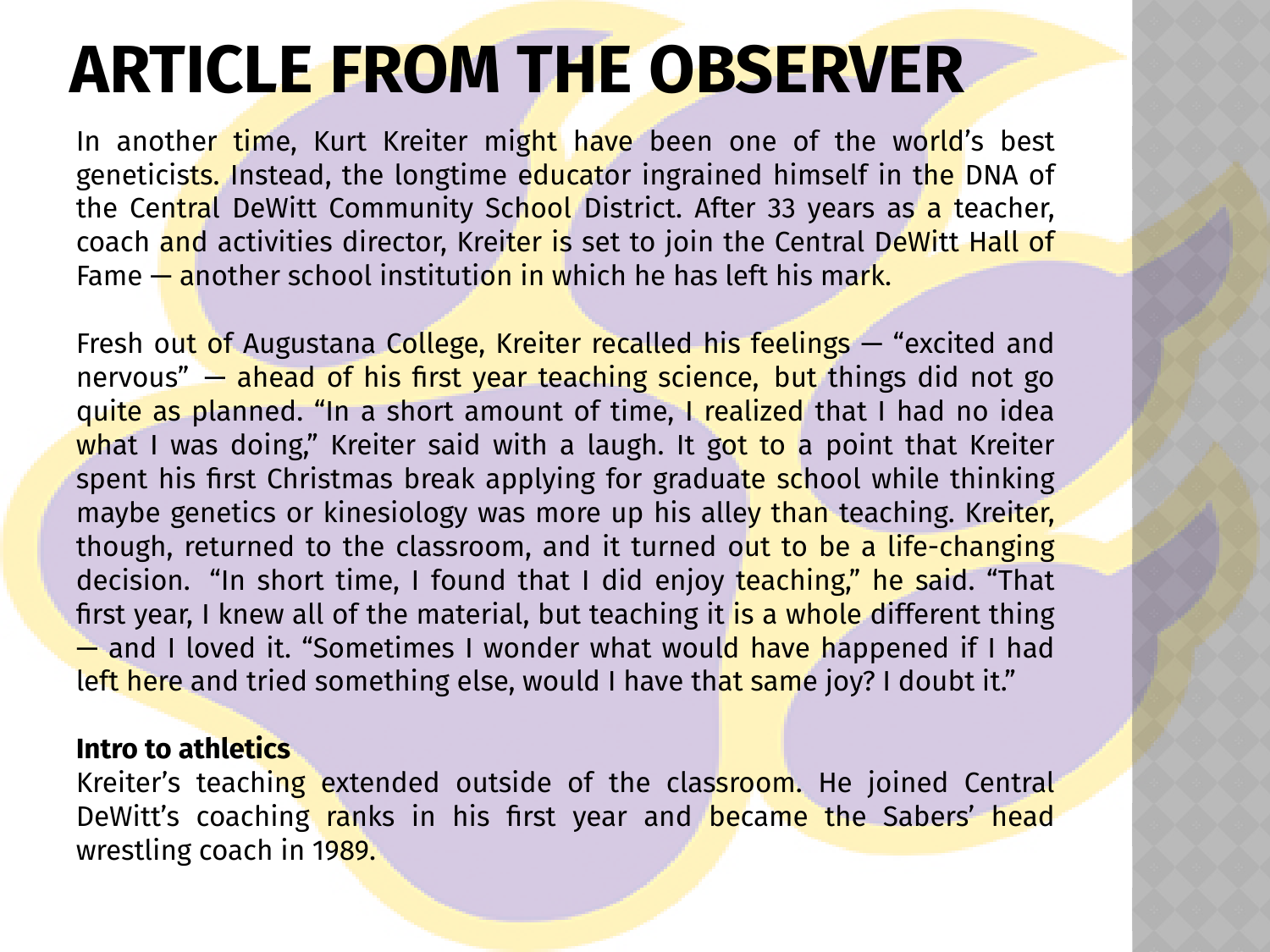

# Article from the Observer
In another time, Kurt Kreiter might have been one of the world’s best geneticists. Instead, the longtime educator ingrained himself in the DNA of the Central DeWitt Community School District. After 33 years as a teacher, coach and activities director, Kreiter is set to join the Central DeWitt Hall of Fame — another school institution in which he has left his mark.

Fresh out of Augustana College, Kreiter recalled his feelings — “excited and nervous”  — ahead of his first year teaching science,  but things did not go quite as planned. “In a short amount of time, I realized that I had no idea what I was doing,” Kreiter said with a laugh. It got to a point that Kreiter spent his first Christmas break applying for graduate school while thinking maybe genetics or kinesiology was more up his alley than teaching. Kreiter, though, returned to the classroom, and it turned out to be a life-changing decision.  “In short time, I found that I did enjoy teaching,” he said. “That first year, I knew all of the material, but teaching it is a whole different thing — and I loved it. “Sometimes I wonder what would have happened if I had left here and tried something else, would I have that same joy? I doubt it.”

Intro to athletics
Kreiter’s teaching extended outside of the classroom. He joined Central DeWitt’s coaching ranks in his first year and became the Sabers’ head wrestling coach in 1989.